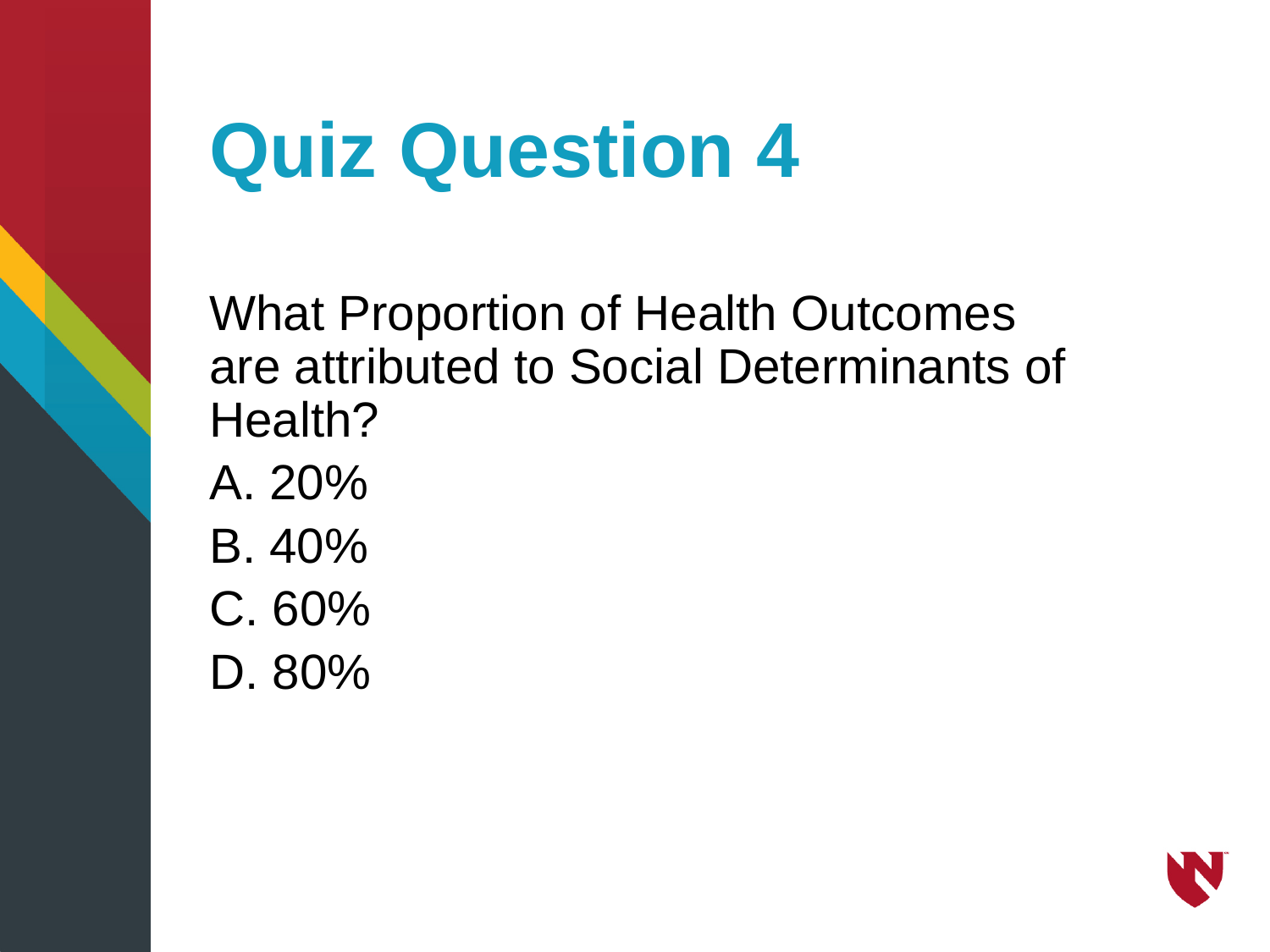

# Quiz Question 4
What Proportion of Health Outcomes are attributed to Social Determinants of Health?
A. 20%
B. 40%
C. 60%
D. 80%